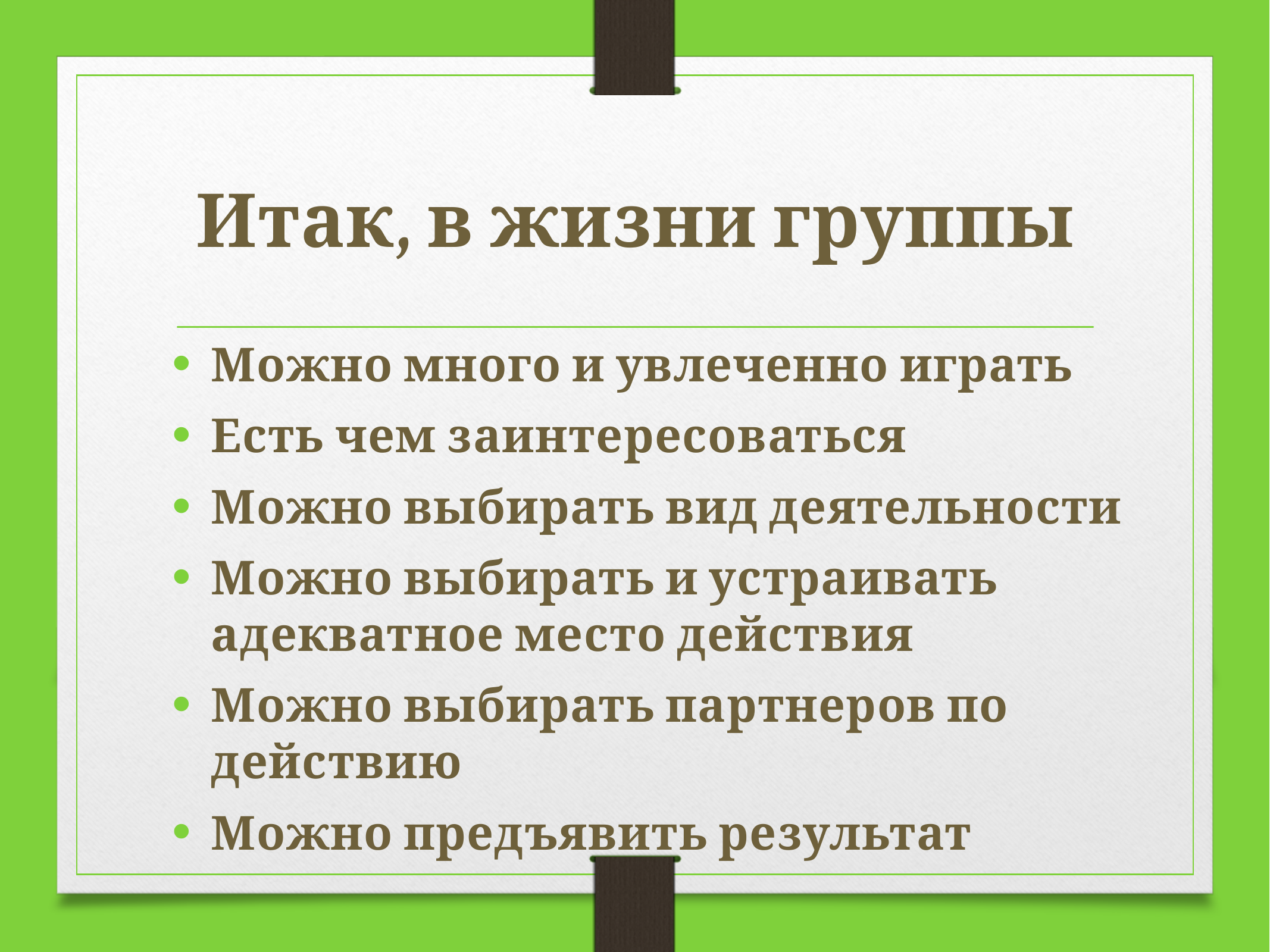

# Итак, в жизни группы
Можно много и увлеченно играть
Есть чем заинтересоваться
Можно выбирать вид деятельности
Можно выбирать и устраивать адекватное место действия
Можно выбирать партнеров по действию
Можно предъявить результат